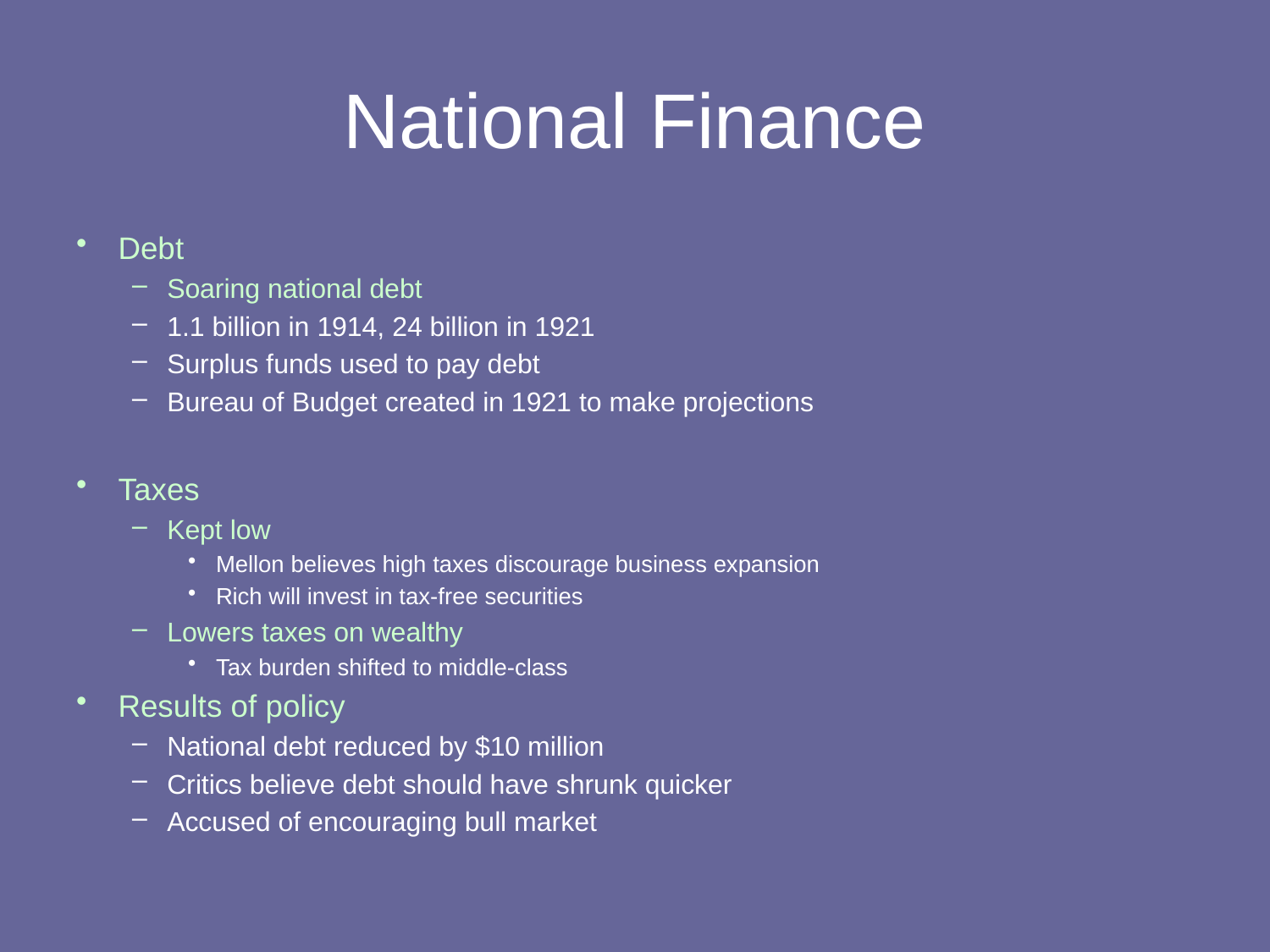

# National Finance
Debt
Soaring national debt
1.1 billion in 1914, 24 billion in 1921
Surplus funds used to pay debt
Bureau of Budget created in 1921 to make projections

Taxes
Kept low
Mellon believes high taxes discourage business expansion
Rich will invest in tax-free securities
Lowers taxes on wealthy
Tax burden shifted to middle-class
Results of policy
National debt reduced by $10 million
Critics believe debt should have shrunk quicker
Accused of encouraging bull market